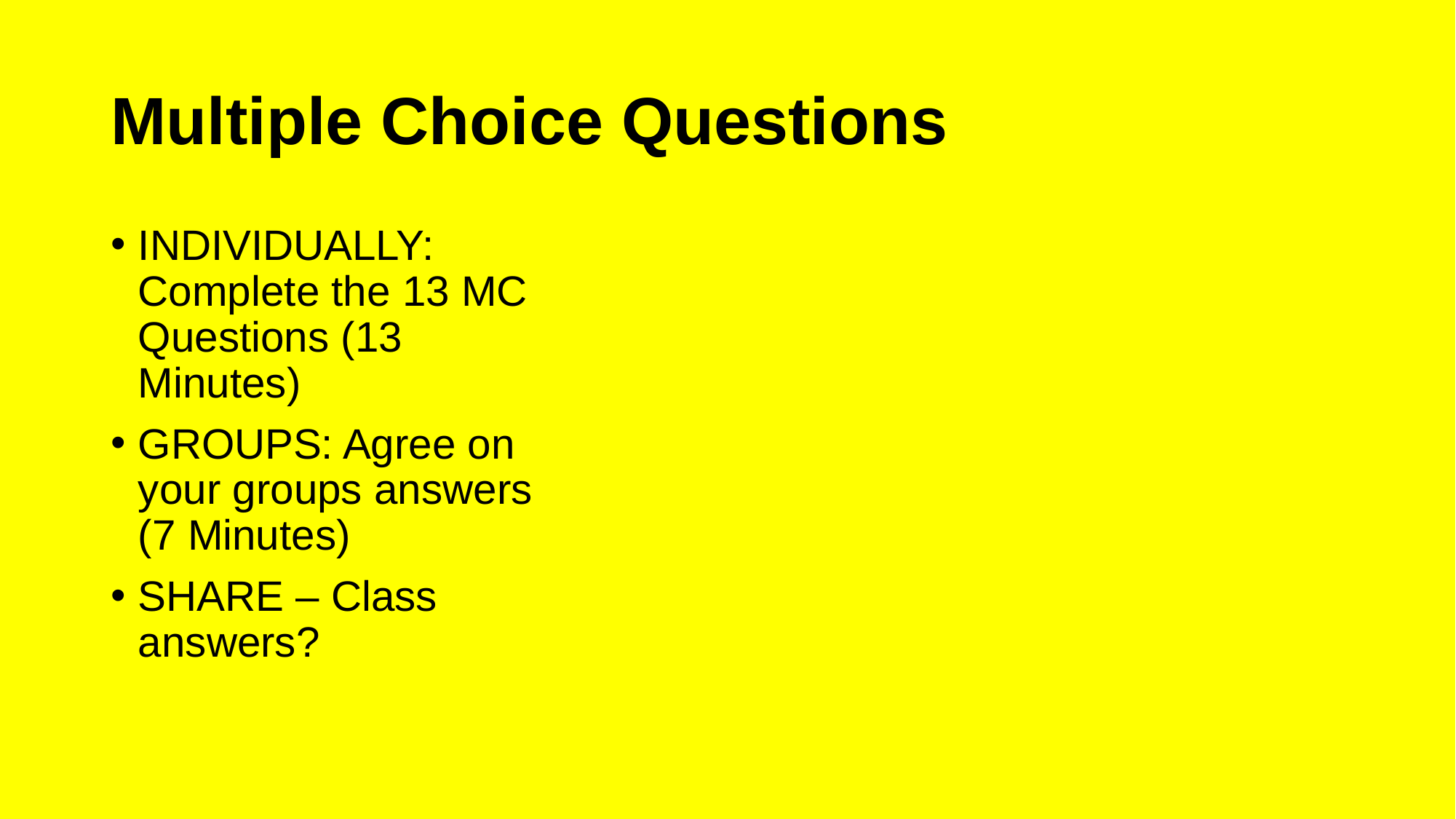

# Multiple Choice Questions
INDIVIDUALLY: Complete the 13 MC Questions (13 Minutes)
GROUPS: Agree on your groups answers (7 Minutes)
SHARE – Class answers?